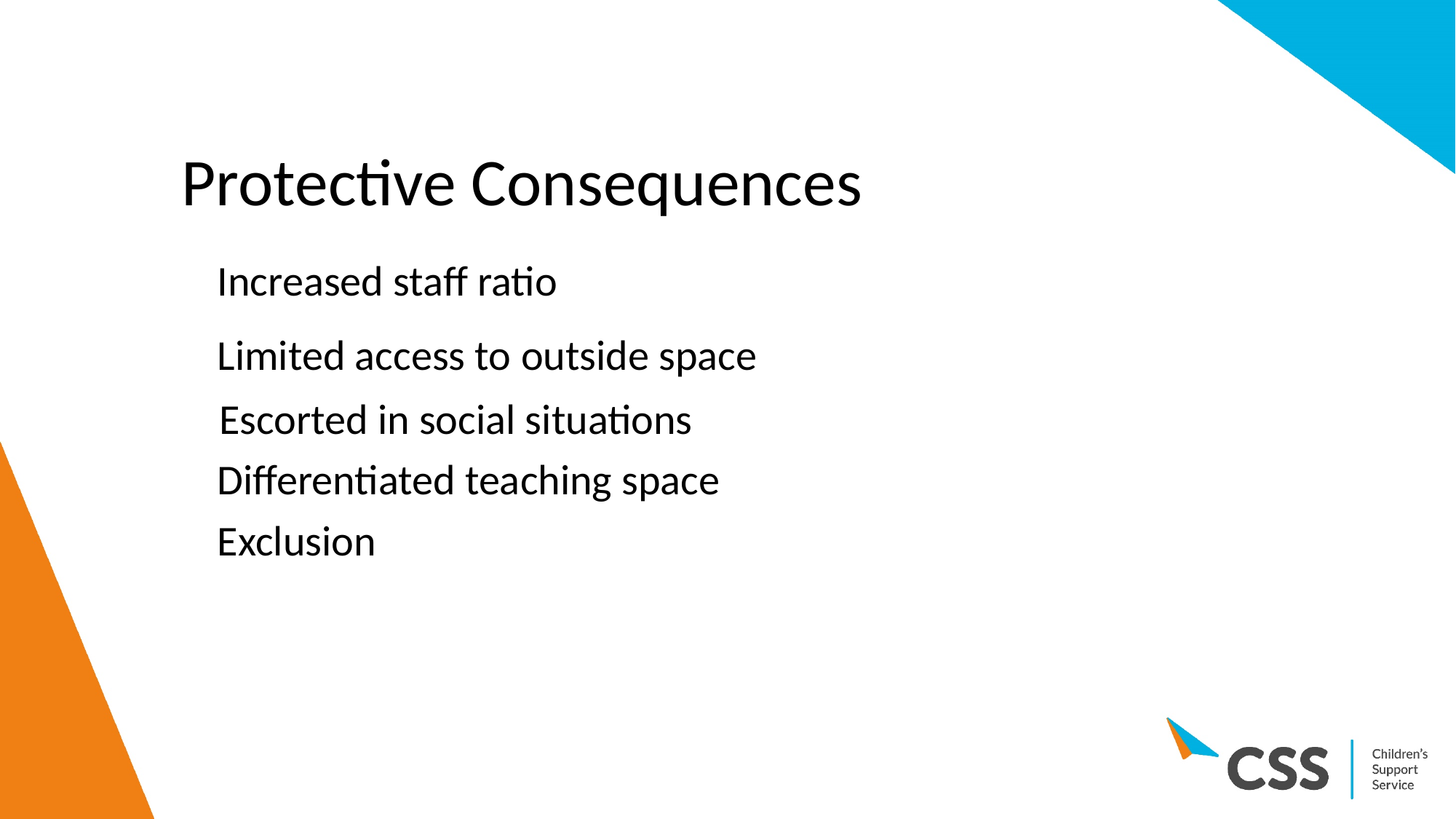

# Protective Consequences
	Increased staff ratio
	Limited access to outside space
   Escorted in social situations
	Differentiated teaching space
	Exclusion